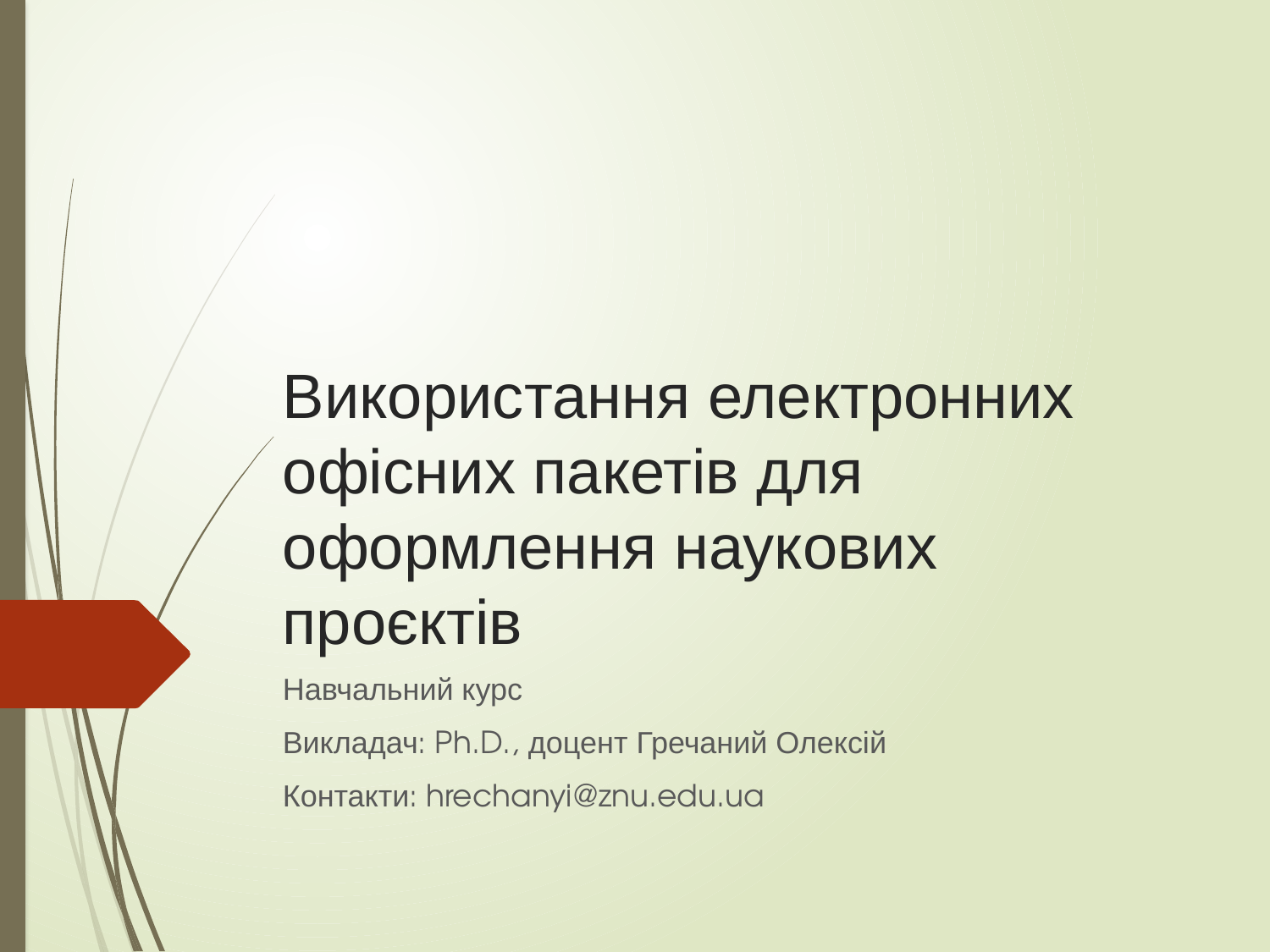

# Використання електронних офісних пакетів для оформлення наукових проєктів
Навчальний курс
Викладач: Ph.D., доцент Гречаний Олексій
Контакти: hrechanyi@znu.edu.ua